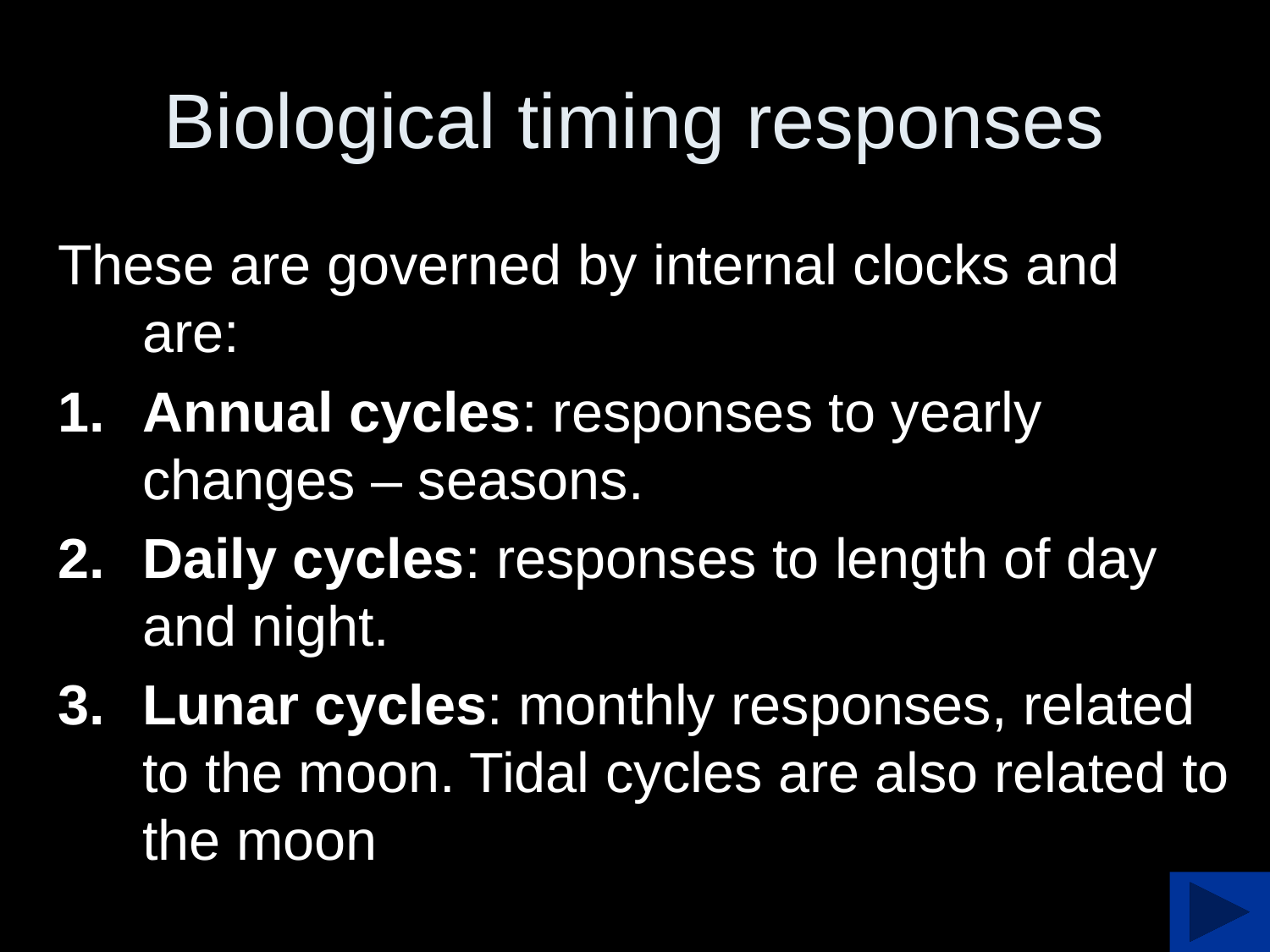

# Biological timing responses
These are governed by internal clocks and are:
Annual cycles: responses to yearly changes – seasons.
Daily cycles: responses to length of day and night.
Lunar cycles: monthly responses, related to the moon. Tidal cycles are also related to the moon